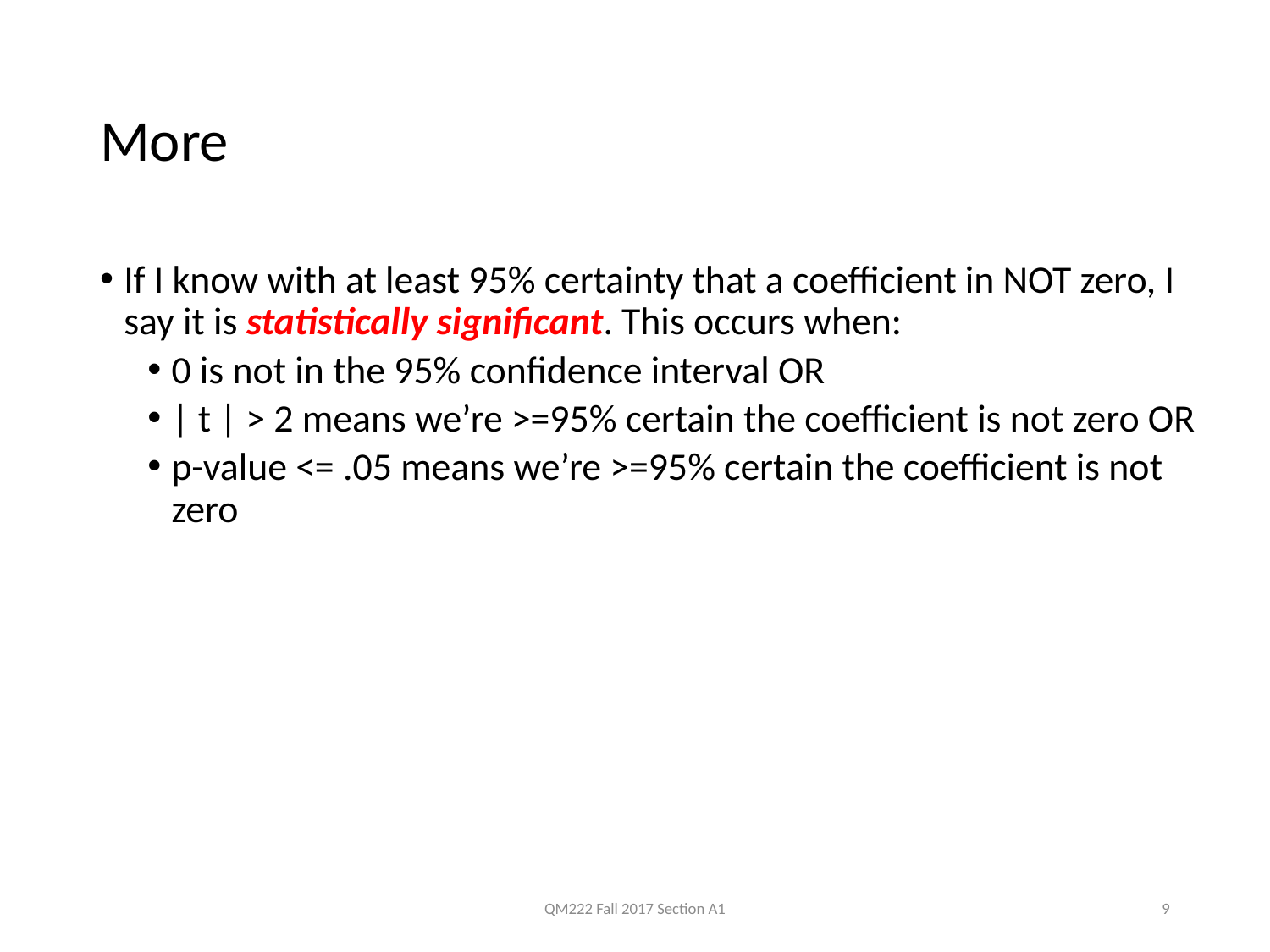

# More
If I know with at least 95% certainty that a coefficient in NOT zero, I say it is statistically significant. This occurs when:
0 is not in the 95% confidence interval OR
| t | > 2 means we’re >=95% certain the coefficient is not zero OR
p-value <= .05 means we’re >=95% certain the coefficient is not zero

QM222 Fall 2017 Section A1
9